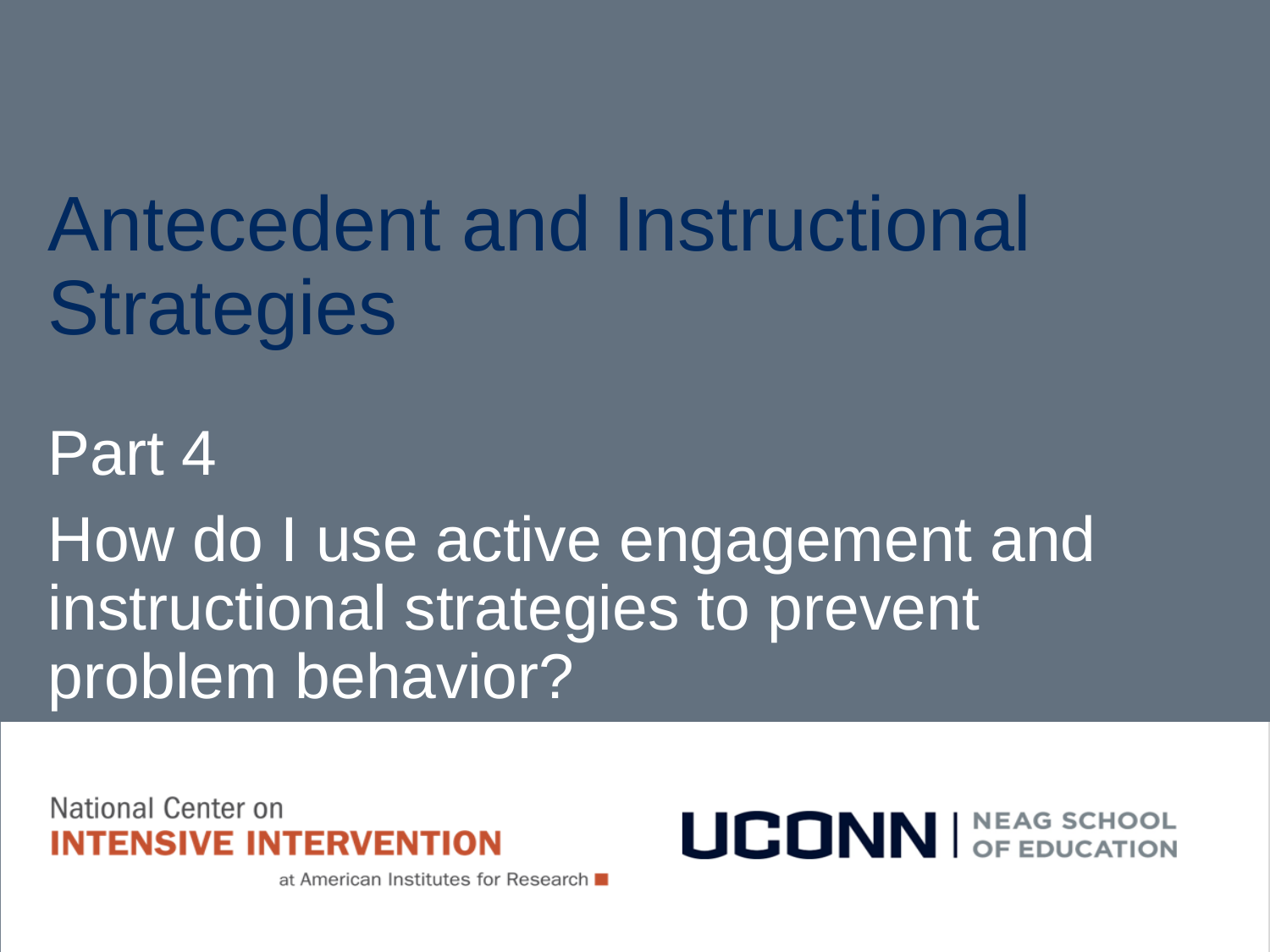

# Antecedent and Instructional Strategies

Part 4
How do I use active engagement and instructional strategies to prevent problem behavior?